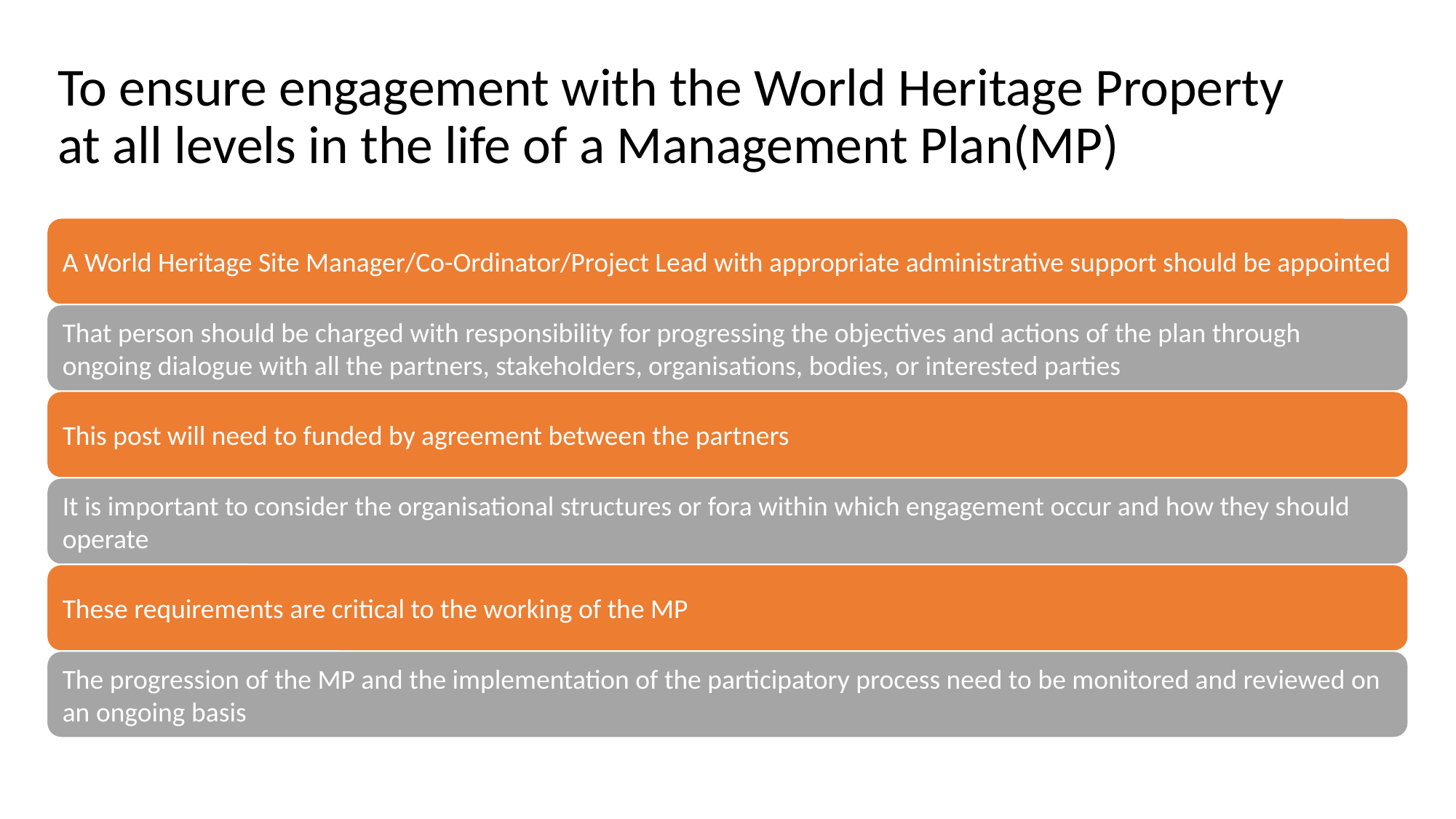

# To ensure engagement with the World Heritage Property at all levels in the life of a Management Plan(MP)
A World Heritage Site Manager/Co-Ordinator/Project Lead with appropriate administrative support should be appointed
That person should be charged with responsibility for progressing the objectives and actions of the plan through ongoing dialogue with all the partners, stakeholders, organisations, bodies, or interested parties
This post will need to funded by agreement between the partners
It is important to consider the organisational structures or fora within which engagement occur and how they should operate
These requirements are critical to the working of the MP
The progression of the MP and the implementation of the participatory process need to be monitored and reviewed on an ongoing basis